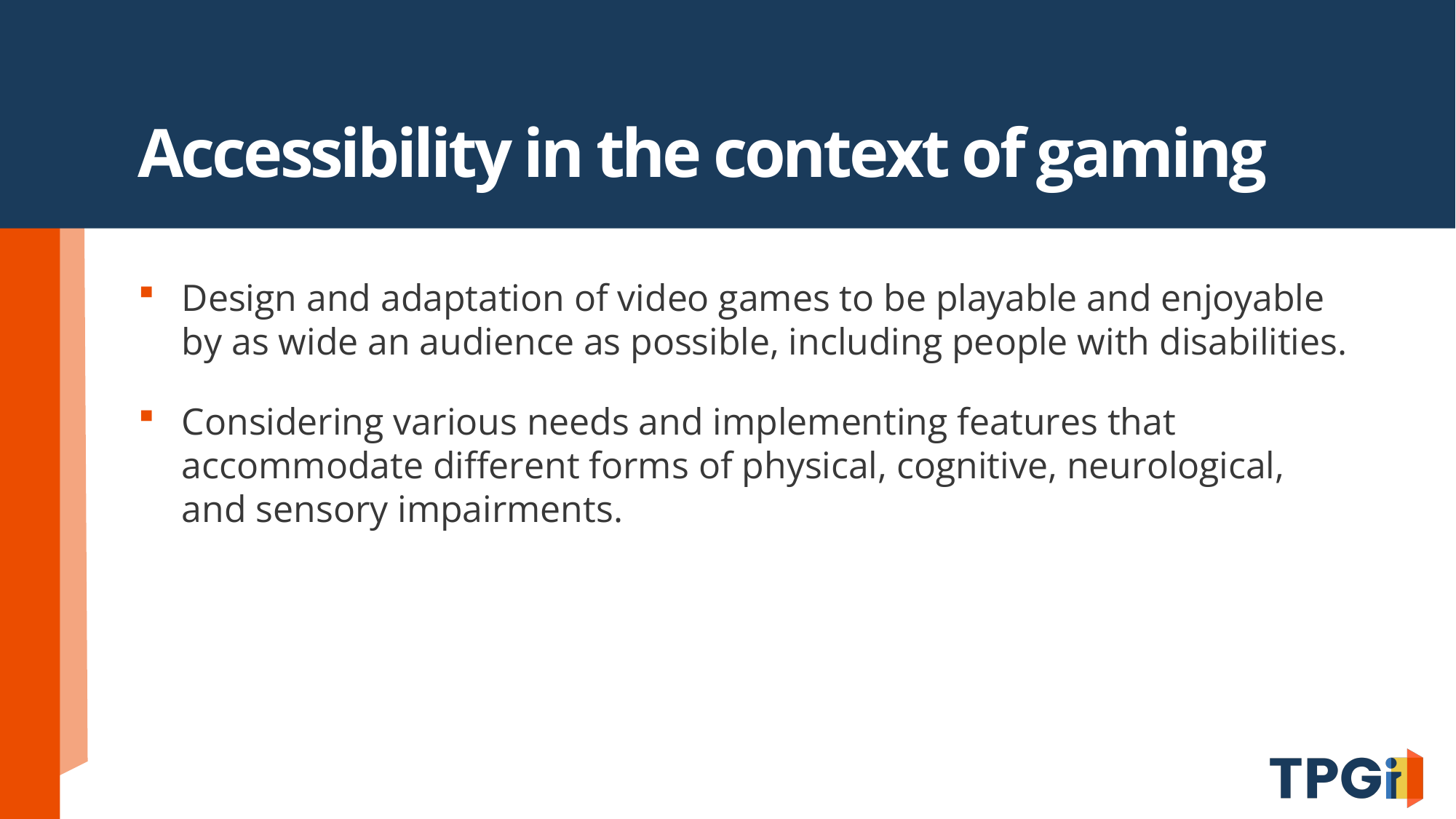

# Accessibility in the context of gaming
Design and adaptation of video games to be playable and enjoyable by as wide an audience as possible, including people with disabilities.
Considering various needs and implementing features that accommodate different forms of physical, cognitive, neurological, and sensory impairments.